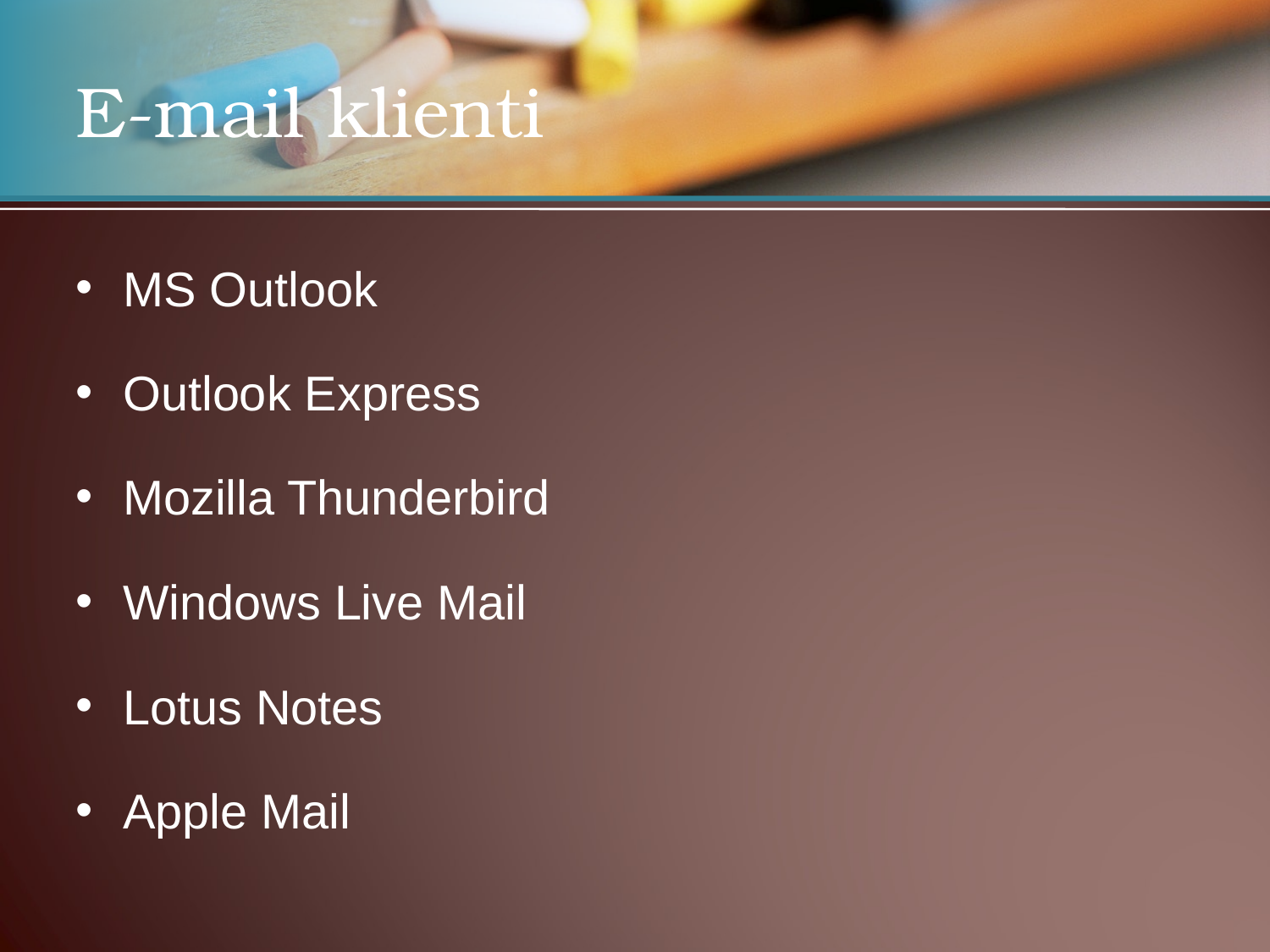

# E-mail klienti
MS Outlook
Outlook Express
Mozilla Thunderbird
Windows Live Mail
Lotus Notes
Apple Mail